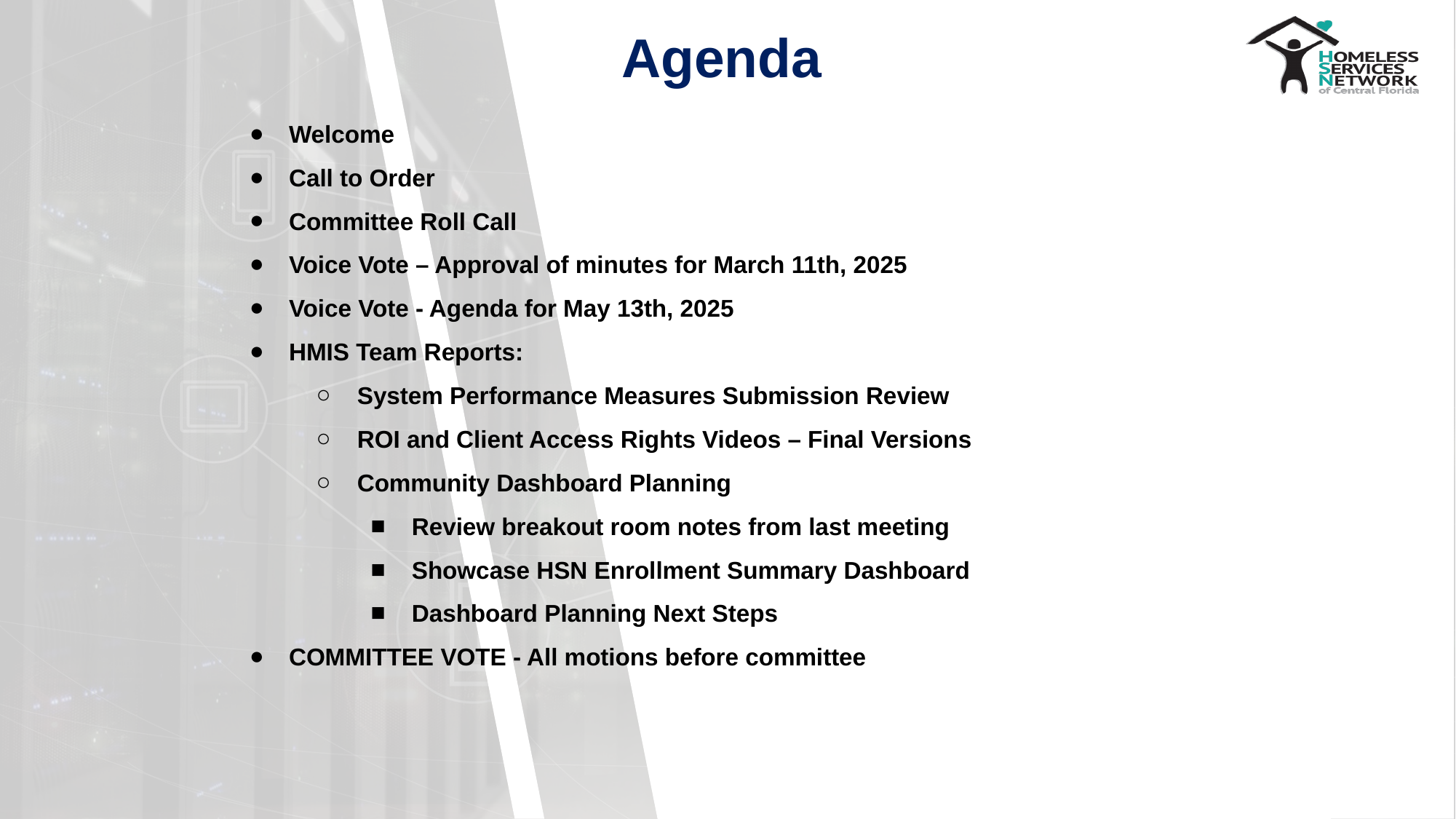

# Agenda
Welcome
Call to Order
Committee Roll Call
Voice Vote – Approval of minutes for March 11th, 2025
Voice Vote - Agenda for May 13th, 2025
HMIS Team Reports:
System Performance Measures Submission Review
ROI and Client Access Rights Videos – Final Versions
Community Dashboard Planning
Review breakout room notes from last meeting
Showcase HSN Enrollment Summary Dashboard
Dashboard Planning Next Steps
COMMITTEE VOTE - All motions before committee